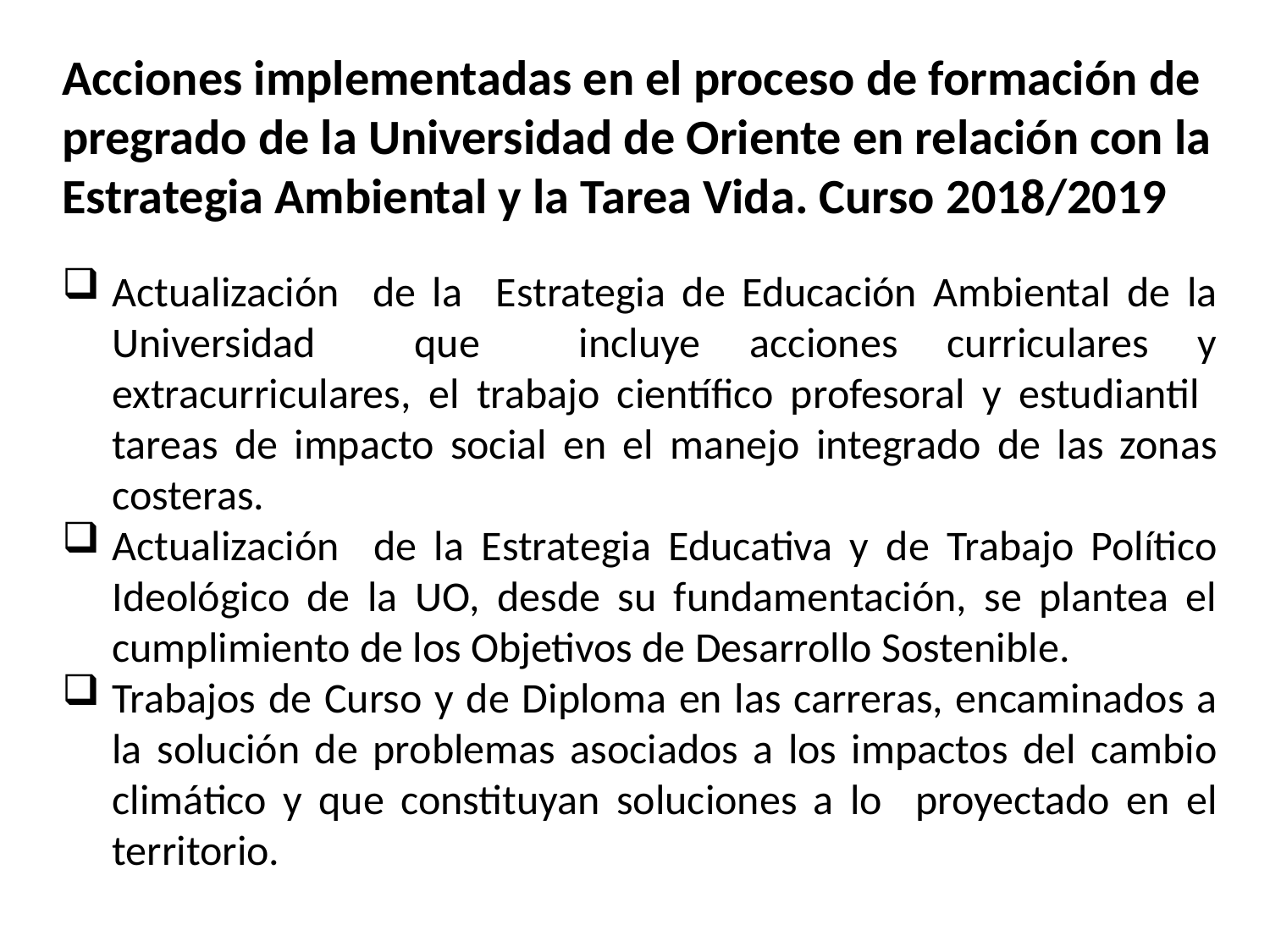

Acciones implementadas en el proceso de formación de pregrado de la Universidad de Oriente en relación con la Estrategia Ambiental y la Tarea Vida. Curso 2018/2019
Actualización  de la  Estrategia de Educación Ambiental de la Universidad  que  incluye acciones curriculares y extracurriculares, el trabajo científico profesoral y estudiantil  tareas de impacto social en el manejo integrado de las zonas costeras.
Actualización  de la Estrategia Educativa y de Trabajo Político Ideológico de la UO, desde su fundamentación, se plantea el cumplimiento de los Objetivos de Desarrollo Sostenible.
Trabajos de Curso y de Diploma en las carreras, encaminados a la solución de problemas asociados a los impactos del cambio climático y que constituyan soluciones a lo  proyectado en el territorio.